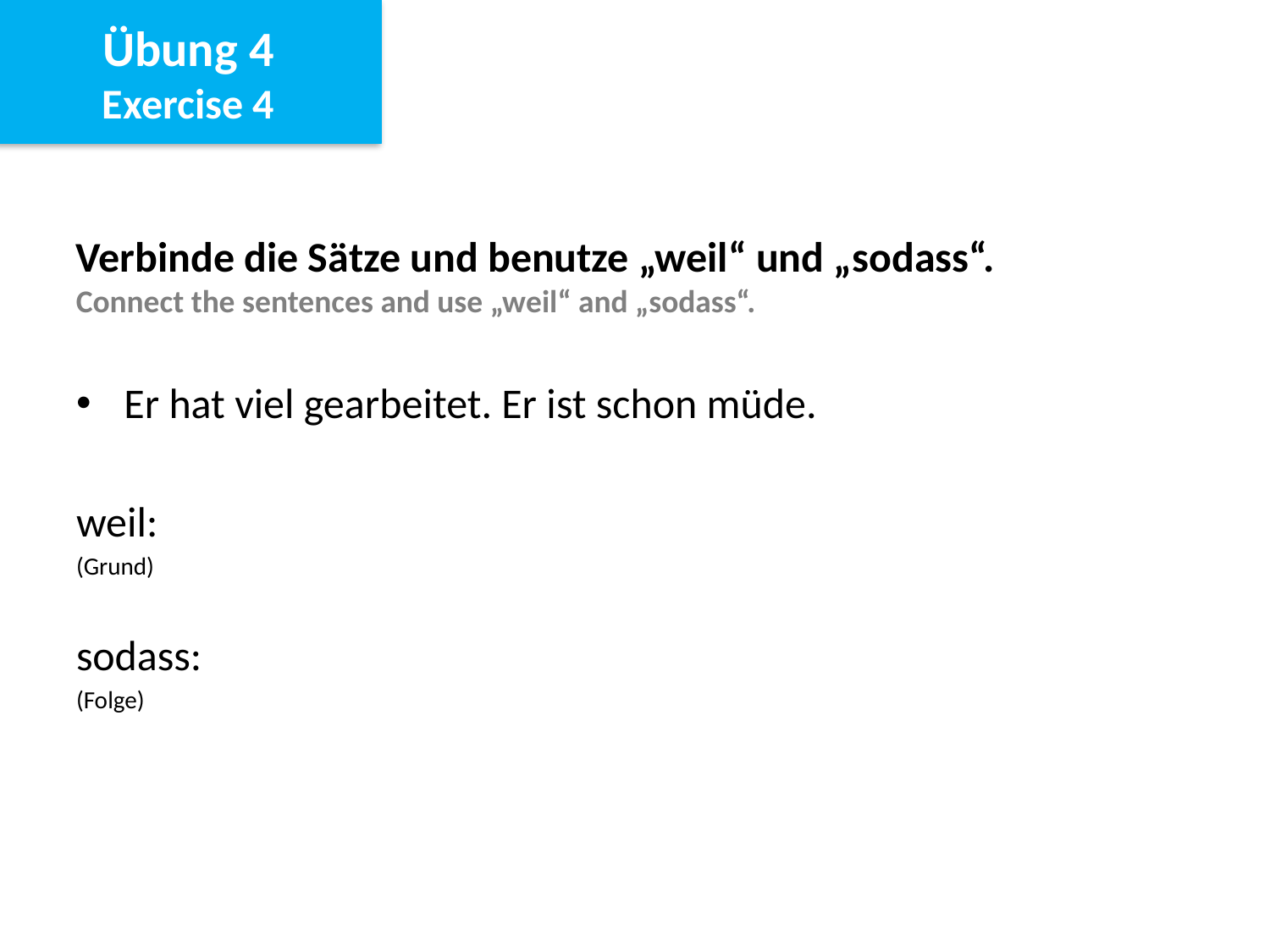

Übung 4
Exercise 4

Verbinde die Sätze und benutze „weil“ und „sodass“.
Connect the sentences and use „weil“ and „sodass“.

Er hat viel gearbeitet. Er ist schon müde.

weil:
(Grund)

sodass:
(Folge)